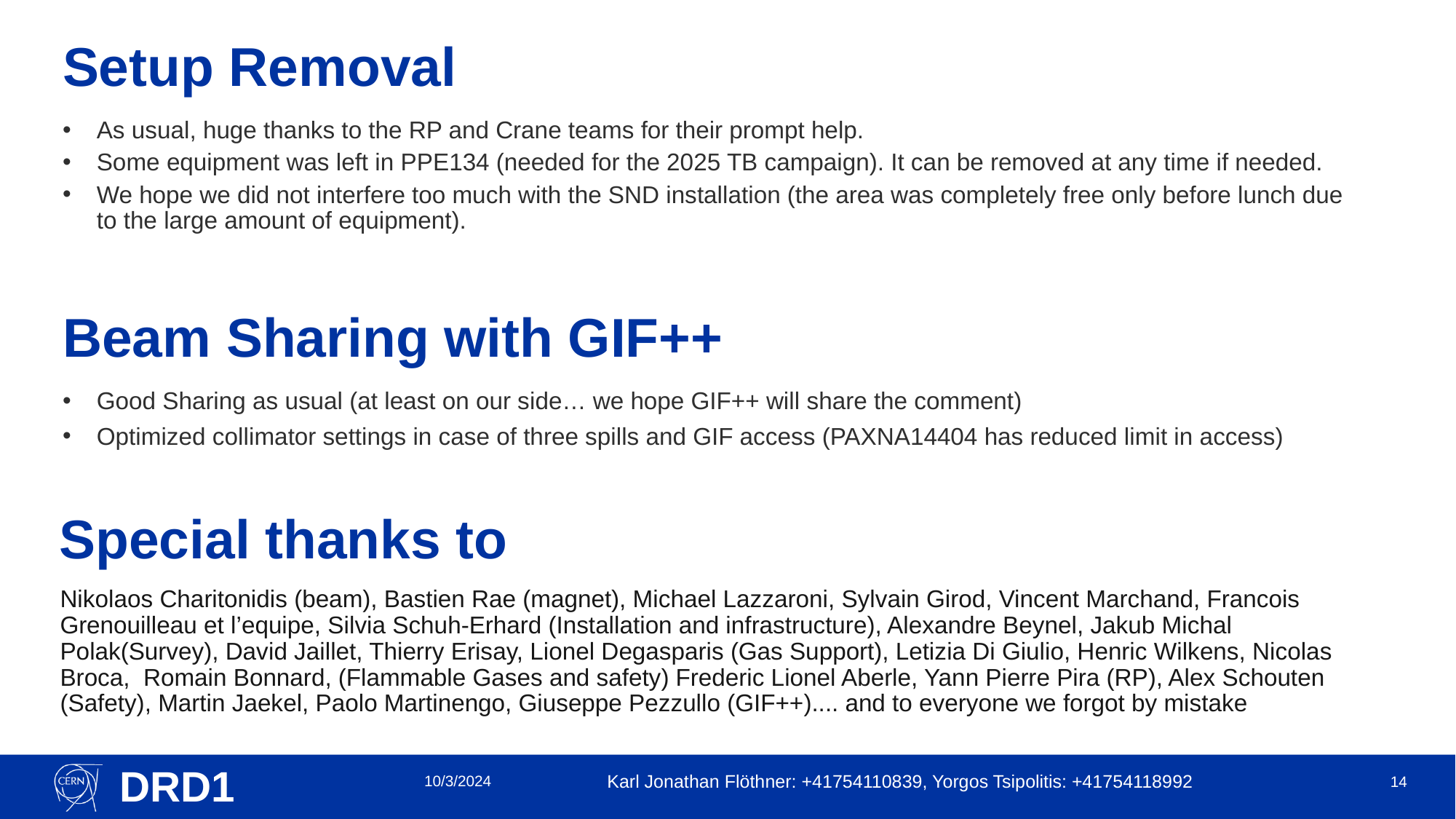

Setup Removal
As usual, huge thanks to the RP and Crane teams for their prompt help.
Some equipment was left in PPE134 (needed for the 2025 TB campaign). It can be removed at any time if needed.
We hope we did not interfere too much with the SND installation (the area was completely free only before lunch due to the large amount of equipment).
Beam Sharing with GIF++
Good Sharing as usual (at least on our side… we hope GIF++ will share the comment)
Optimized collimator settings in case of three spills and GIF access (PAXNA14404 has reduced limit in access)
Special thanks to
Nikolaos Charitonidis (beam), Bastien Rae (magnet), Michael Lazzaroni, Sylvain Girod, Vincent Marchand, Francois Grenouilleau et l’equipe, Silvia Schuh-Erhard (Installation and infrastructure), Alexandre Beynel, Jakub Michal Polak(Survey), David Jaillet, Thierry Erisay, Lionel Degasparis (Gas Support), Letizia Di Giulio, Henric Wilkens, Nicolas Broca,  Romain Bonnard, (Flammable Gases and safety) Frederic Lionel Aberle, Yann Pierre Pira (RP), Alex Schouten (Safety), Martin Jaekel, Paolo Martinengo, Giuseppe Pezzullo (GIF++).... and to everyone we forgot by mistake
10/3/2024
Karl Jonathan Flöthner: +41754110839, Yorgos Tsipolitis: +41754118992
14